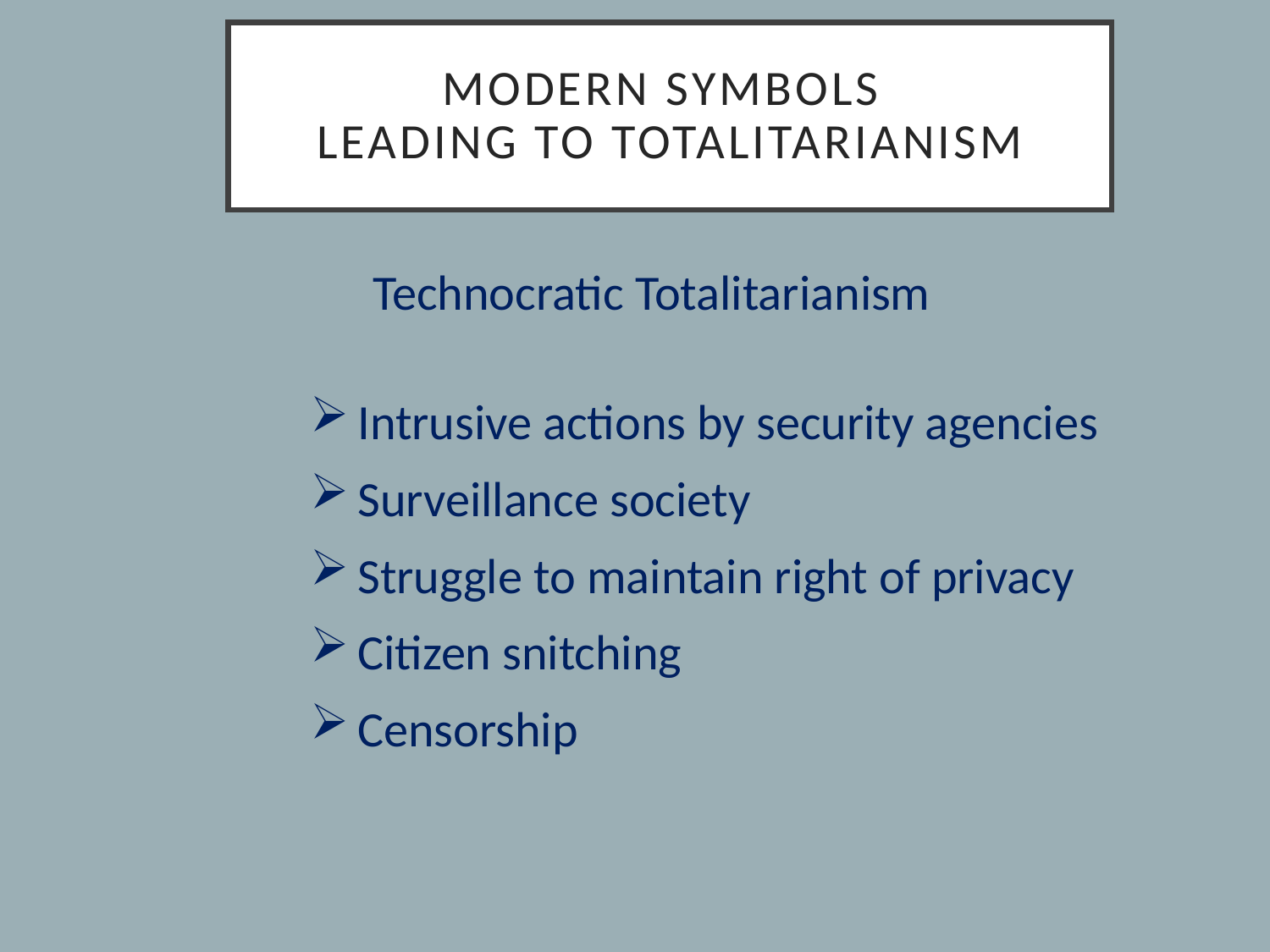

# Modern Symbols Leading to Totalitarianism
Technocratic Totalitarianism

Intrusive actions by security agencies
Surveillance society
Struggle to maintain right of privacy
Citizen snitching
Censorship